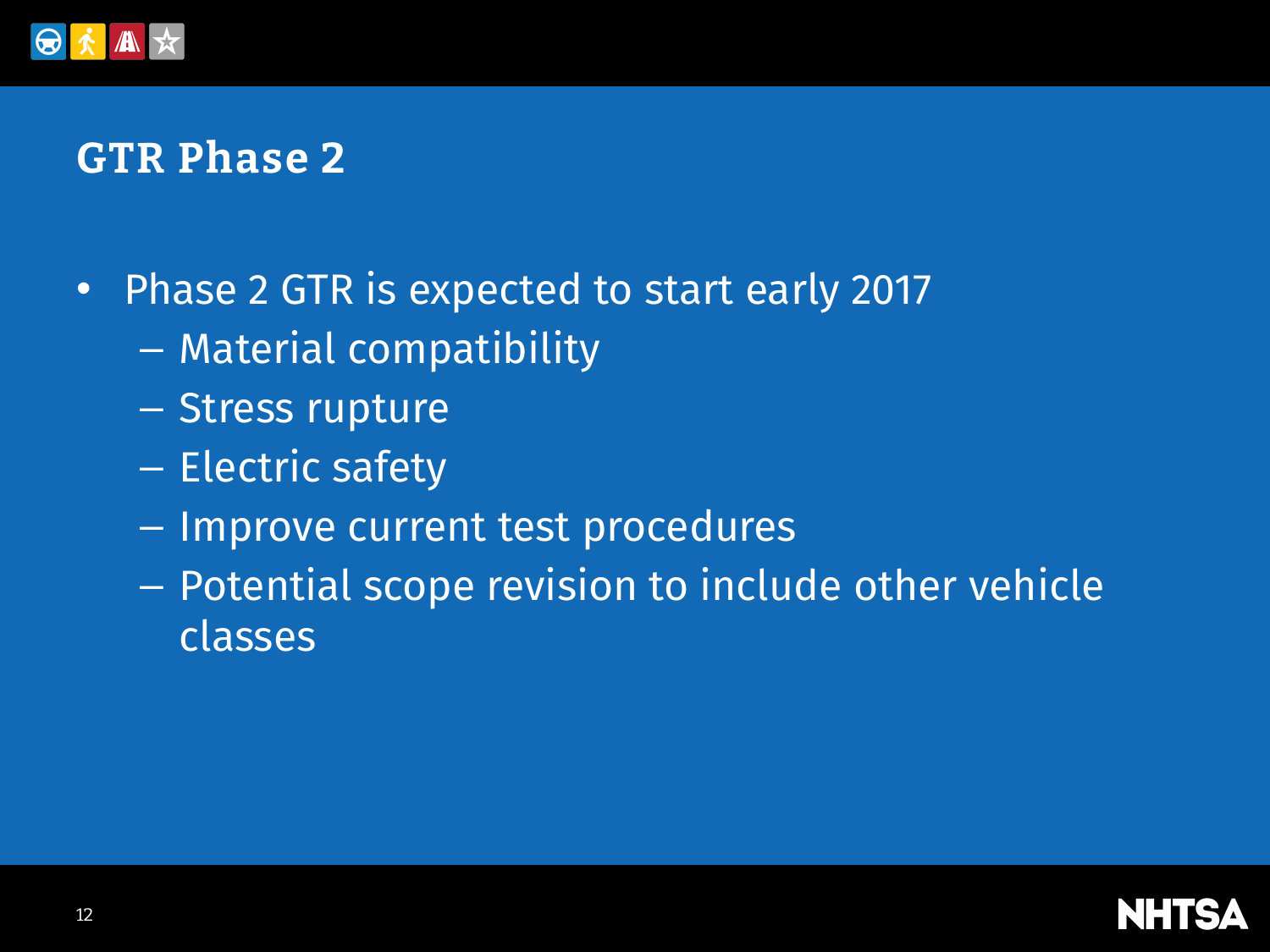

# GTR Phase 2
Phase 2 GTR is expected to start early 2017
Material compatibility
Stress rupture
Electric safety
Improve current test procedures
Potential scope revision to include other vehicle classes
12